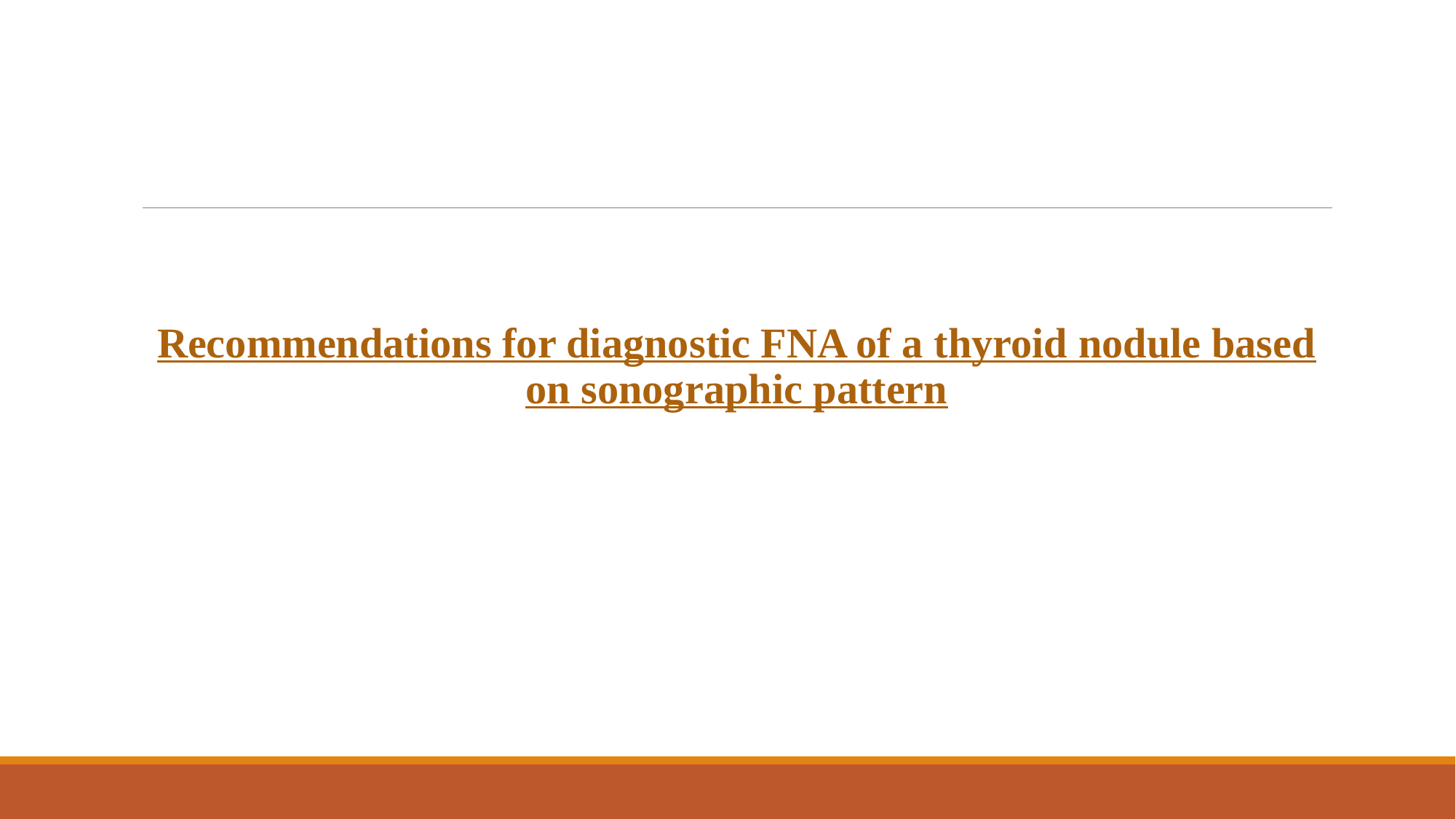

#
Recommendations for diagnostic FNA of a thyroid nodule based on sonographic pattern